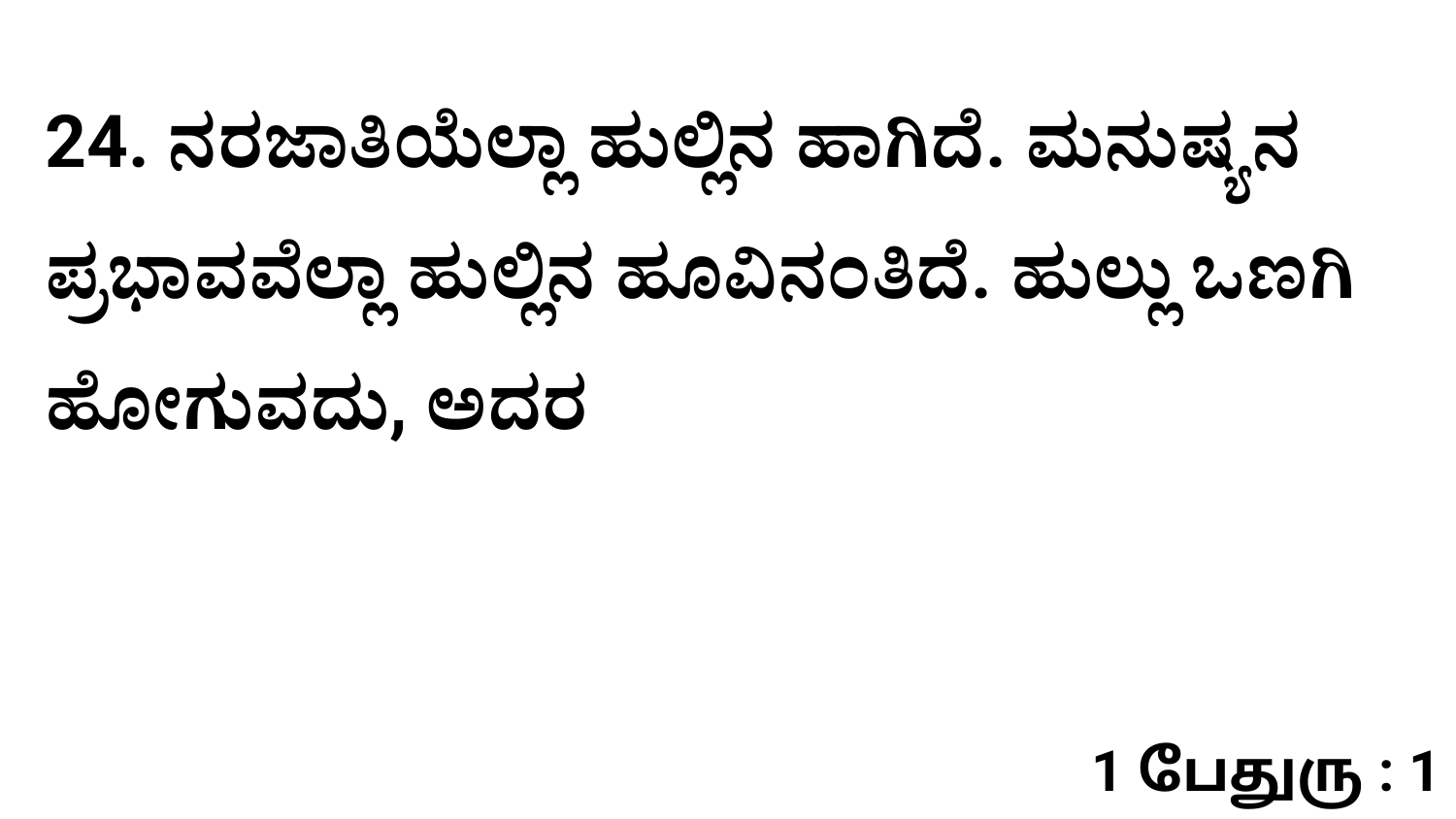

24. ನರಜಾತಿಯೆಲ್ಲಾ ಹುಲ್ಲಿನ ಹಾಗಿದೆ. ಮನುಷ್ಯನ ಪ್ರಭಾವವೆಲ್ಲಾ ಹುಲ್ಲಿನ ಹೂವಿನಂತಿದೆ. ಹುಲ್ಲು ಒಣಗಿ ಹೋಗುವದು, ಅದರ
1 பேதுரு : 1